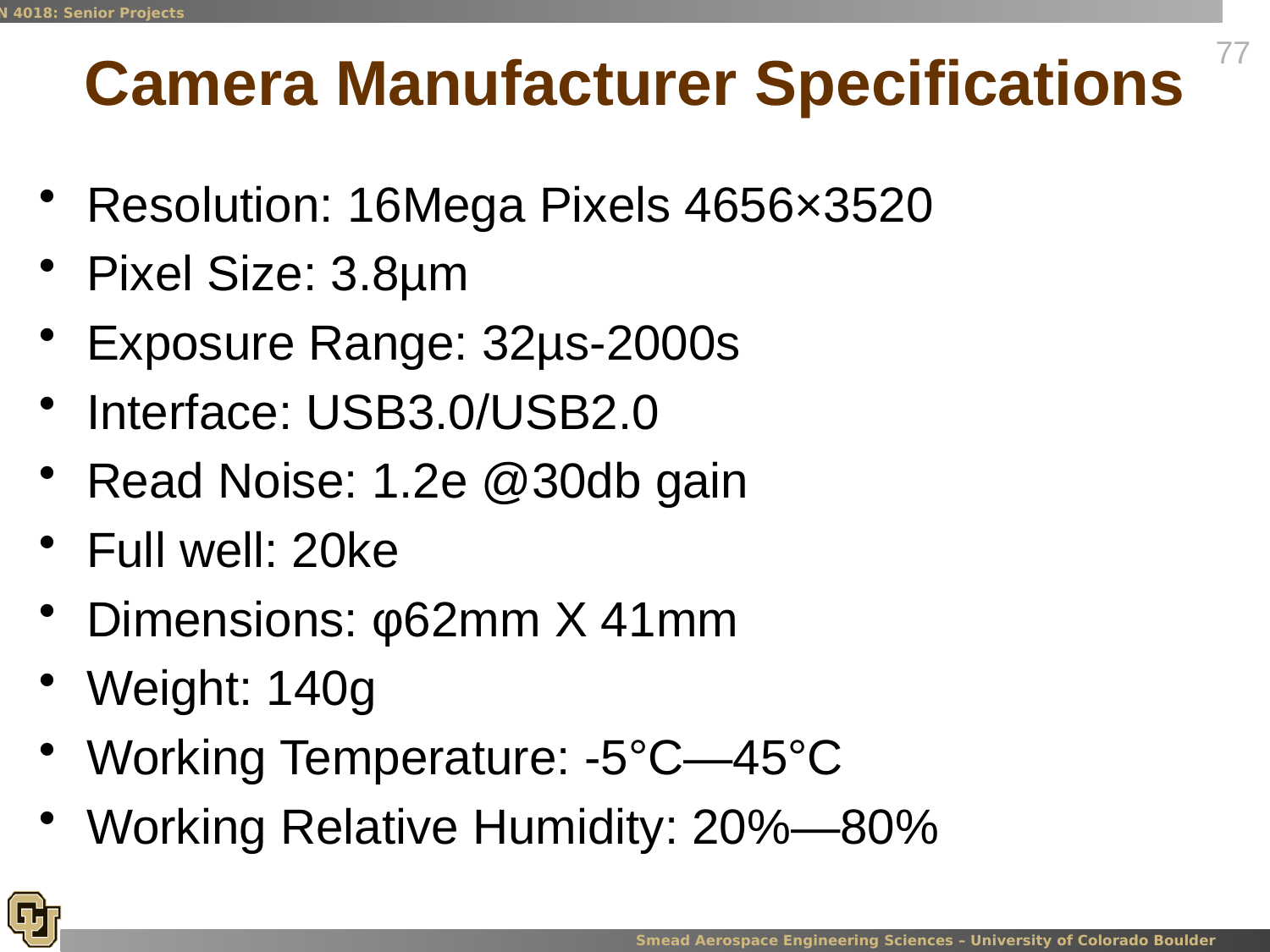

# Camera Manufacturer Specifications
Resolution: 16Mega Pixels 4656×3520
Pixel Size: 3.8µm
Exposure Range: 32µs-2000s
Interface: USB3.0/USB2.0
Read Noise: 1.2e @30db gain
Full well: 20ke
Dimensions: φ62mm X 41mm
Weight: 140g
Working Temperature: -5°C—45°C
Working Relative Humidity: 20%—80%